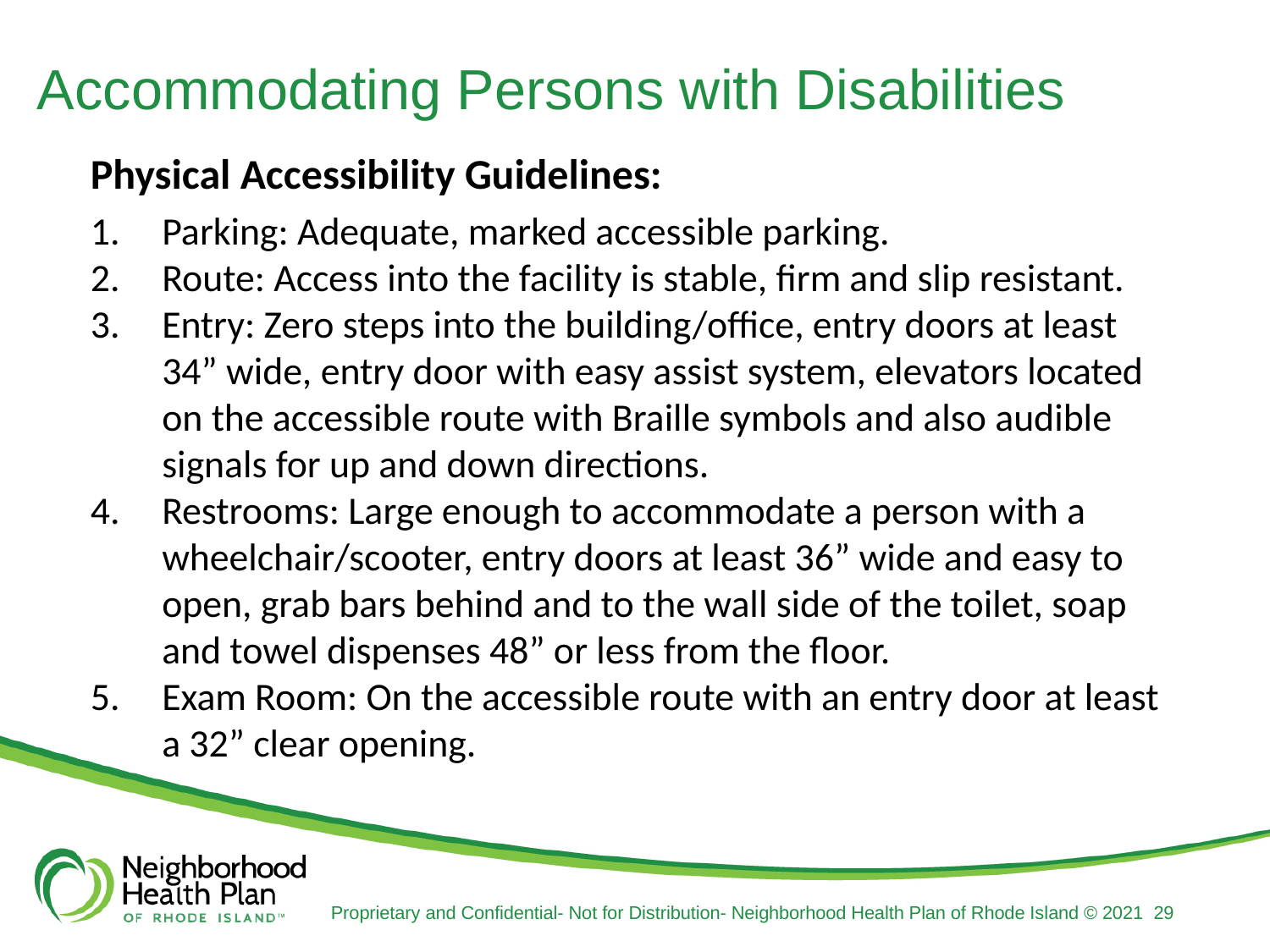

Accommodating Persons with Disabilities
Physical Accessibility Guidelines:
Parking: Adequate, marked accessible parking.
Route: Access into the facility is stable, firm and slip resistant.
Entry: Zero steps into the building/office, entry doors at least 34” wide, entry door with easy assist system, elevators located on the accessible route with Braille symbols and also audible signals for up and down directions.
Restrooms: Large enough to accommodate a person with a wheelchair/scooter, entry doors at least 36” wide and easy to open, grab bars behind and to the wall side of the toilet, soap and towel dispenses 48” or less from the floor.
Exam Room: On the accessible route with an entry door at least a 32” clear opening.